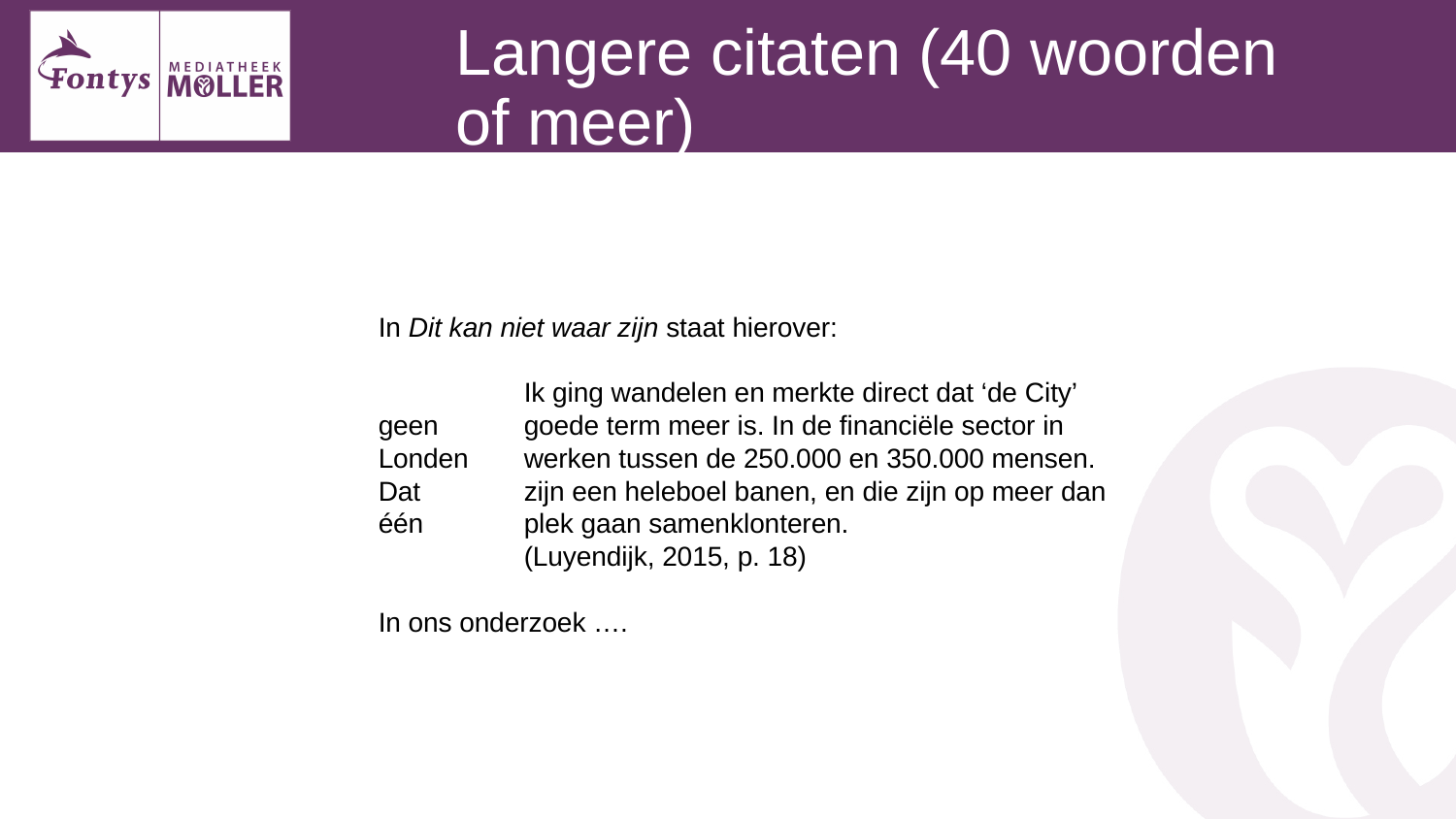

# Langere citaten (40 woorden of meer)

In Dit kan niet waar zijn staat hierover:

	Ik ging wandelen en merkte direct dat ‘de City’ geen 	goede term meer is. In de financiële sector in Londen 	werken tussen de 250.000 en 350.000 mensen. Dat 	zijn een heleboel banen, en die zijn op meer dan één 	plek gaan samenklonteren.
	(Luyendijk, 2015, p. 18)

In ons onderzoek ….